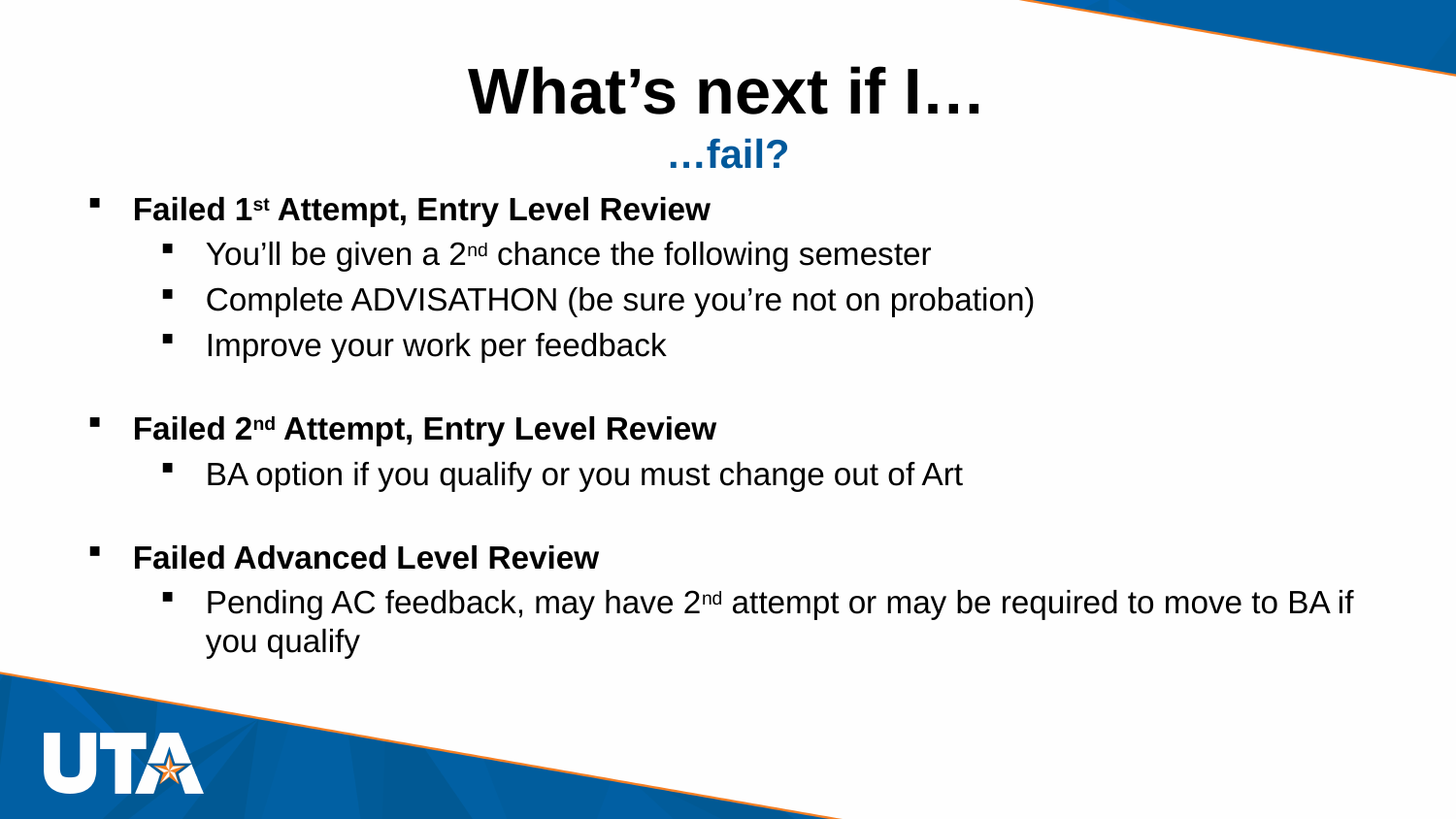

# What’s next if I…
…fail?
Failed 1st Attempt, Entry Level Review
You’ll be given a 2nd chance the following semester
Complete ADVISATHON (be sure you’re not on probation)
Improve your work per feedback
Failed 2nd Attempt, Entry Level Review
BA option if you qualify or you must change out of Art
Failed Advanced Level Review
Pending AC feedback, may have 2nd attempt or may be required to move to BA if you qualify